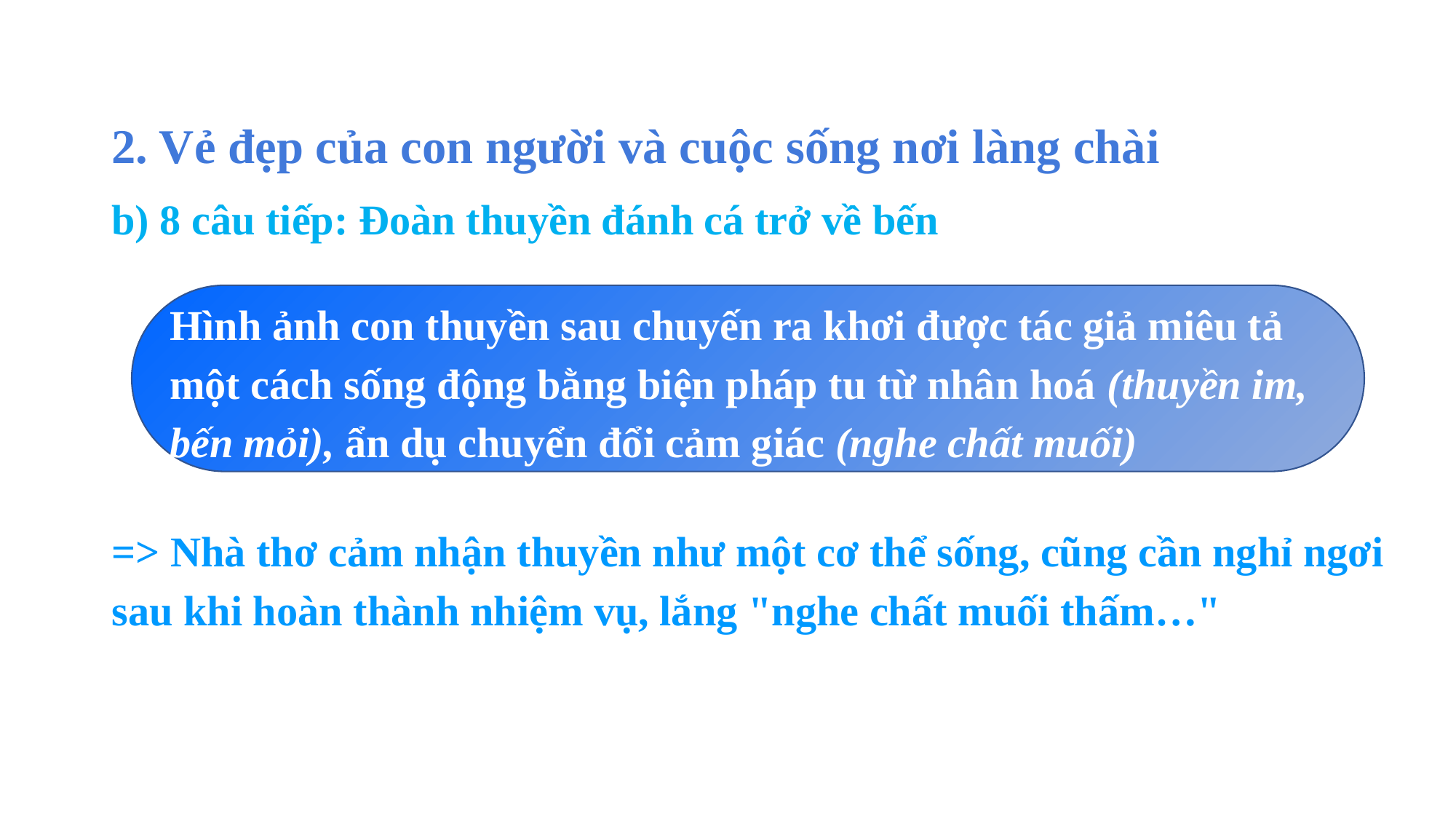

2. Vẻ đẹp của con người và cuộc sống nơi làng chài
b) 8 câu tiếp: Đoàn thuyền đánh cá trở về bến
Hình ảnh con thuyền sau chuyến ra khơi được tác giả miêu tả một cách sống động bằng biện pháp tu từ nhân hoá (thuyền im, bến mỏi), ẩn dụ chuyển đổi cảm giác (nghe chất muối)
=> Nhà thơ cảm nhận thuyền như một cơ thể sống, cũng cần nghỉ ngơi sau khi hoàn thành nhiệm vụ, lắng "nghe chất muối thấm…"